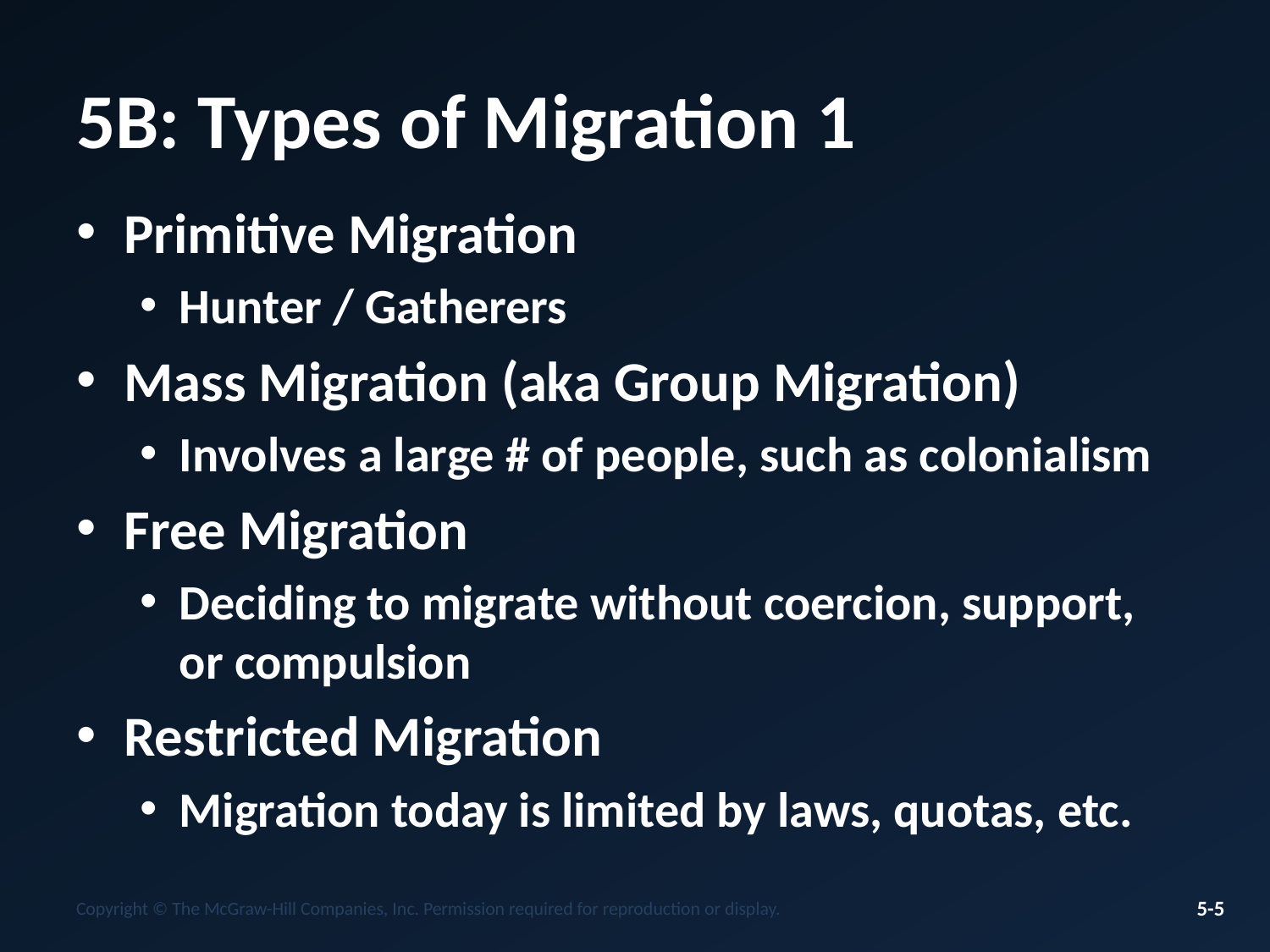

# 5B: Types of Migration 1
Primitive Migration
Hunter / Gatherers
Mass Migration (aka Group Migration)
Involves a large # of people, such as colonialism
Free Migration
Deciding to migrate without coercion, support, or compulsion
Restricted Migration
Migration today is limited by laws, quotas, etc.
Copyright © The McGraw-Hill Companies, Inc. Permission required for reproduction or display.
5-5